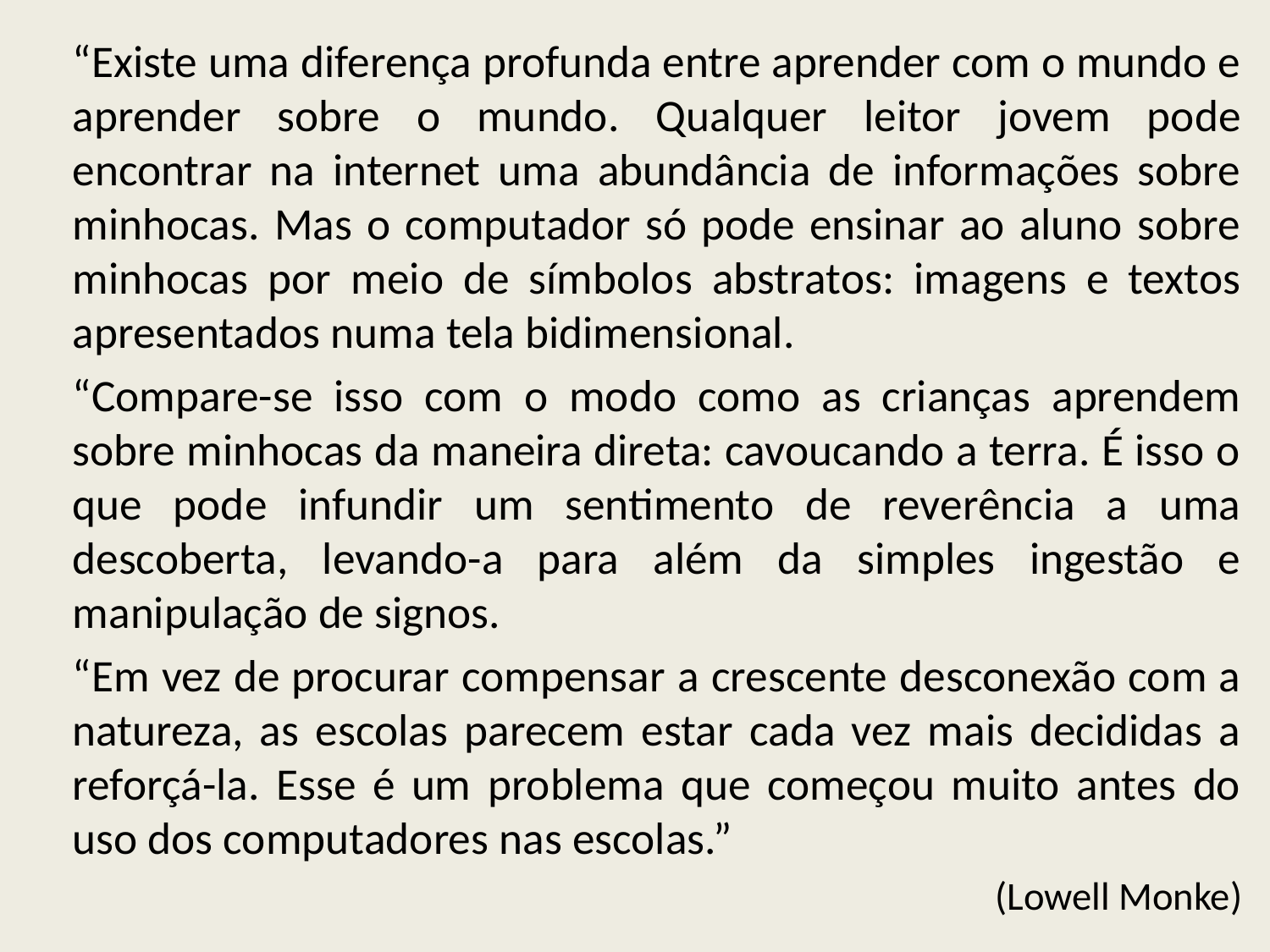

“Existe uma diferença profunda entre aprender com o mundo e aprender sobre o mundo. Qualquer leitor jovem pode encontrar na internet uma abundância de informações sobre minhocas. Mas o computador só pode ensinar ao aluno sobre minhocas por meio de símbolos abstratos: imagens e textos apresentados numa tela bidimensional.
		“Compare-se isso com o modo como as crianças aprendem sobre minhocas da maneira direta: cavoucando a terra. É isso o que pode infundir um sentimento de reverência a uma descoberta, levando-a para além da simples ingestão e manipulação de signos.
		“Em vez de procurar compensar a crescente desconexão com a natureza, as escolas parecem estar cada vez mais decididas a reforçá-la. Esse é um problema que começou muito antes do uso dos computadores nas escolas.”
(Lowell Monke)